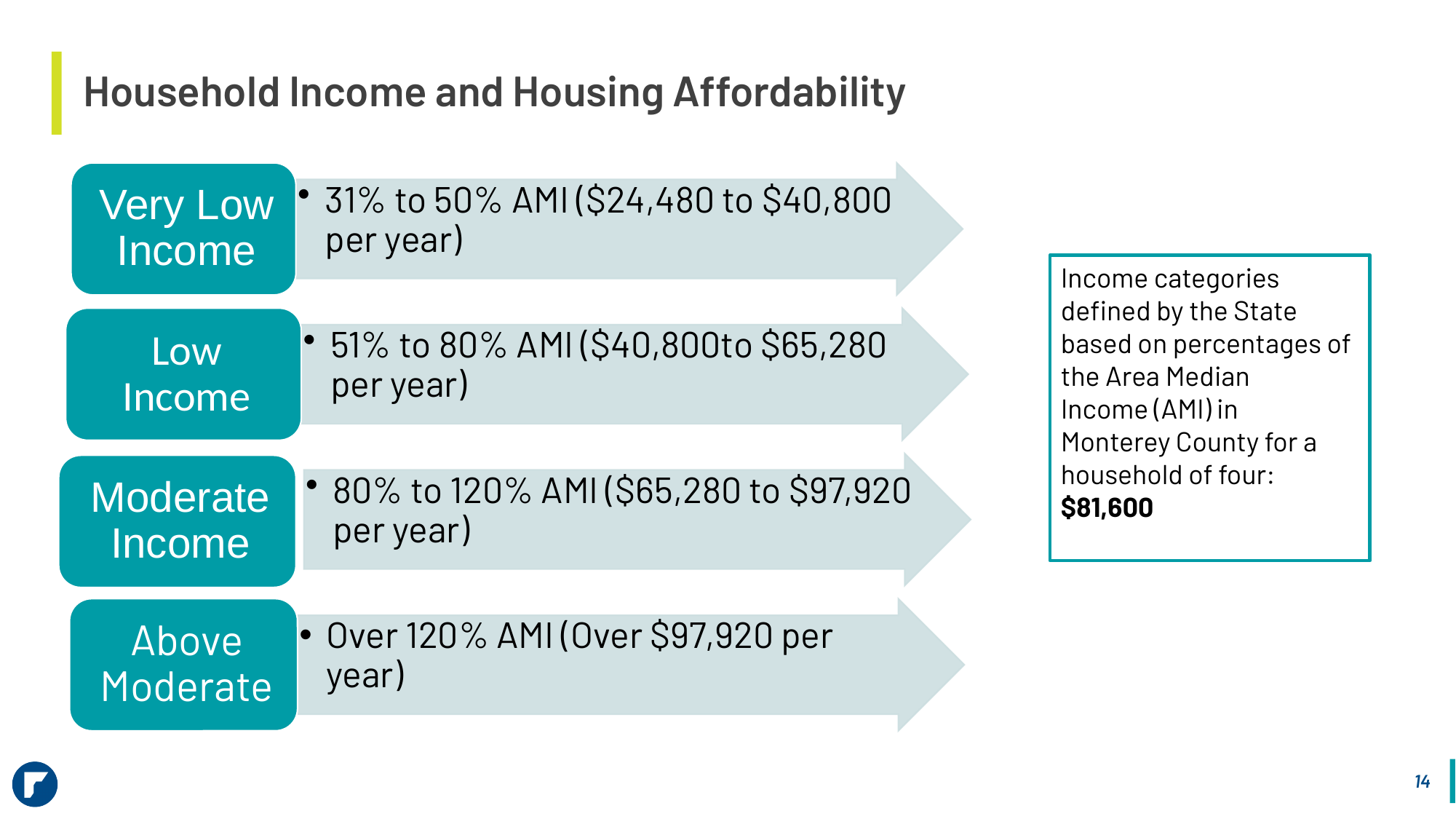

# Household Income and Housing Affordability
31% to 50% AMI ($24,480 to $40,800 per year)
Very Low Income
51% to 80% AMI ($40,800to $65,280 per year)
Low Income
80% to 120% AMI ($65,280 to $97,920 per year)
Moderate Income
Over 120% AMI (Over $97,920 per year)
Above Moderate
Income categories
defined by the State based on percentages of the Area Median
Income (AMI) in
Monterey County for a household of four: $81,600
14